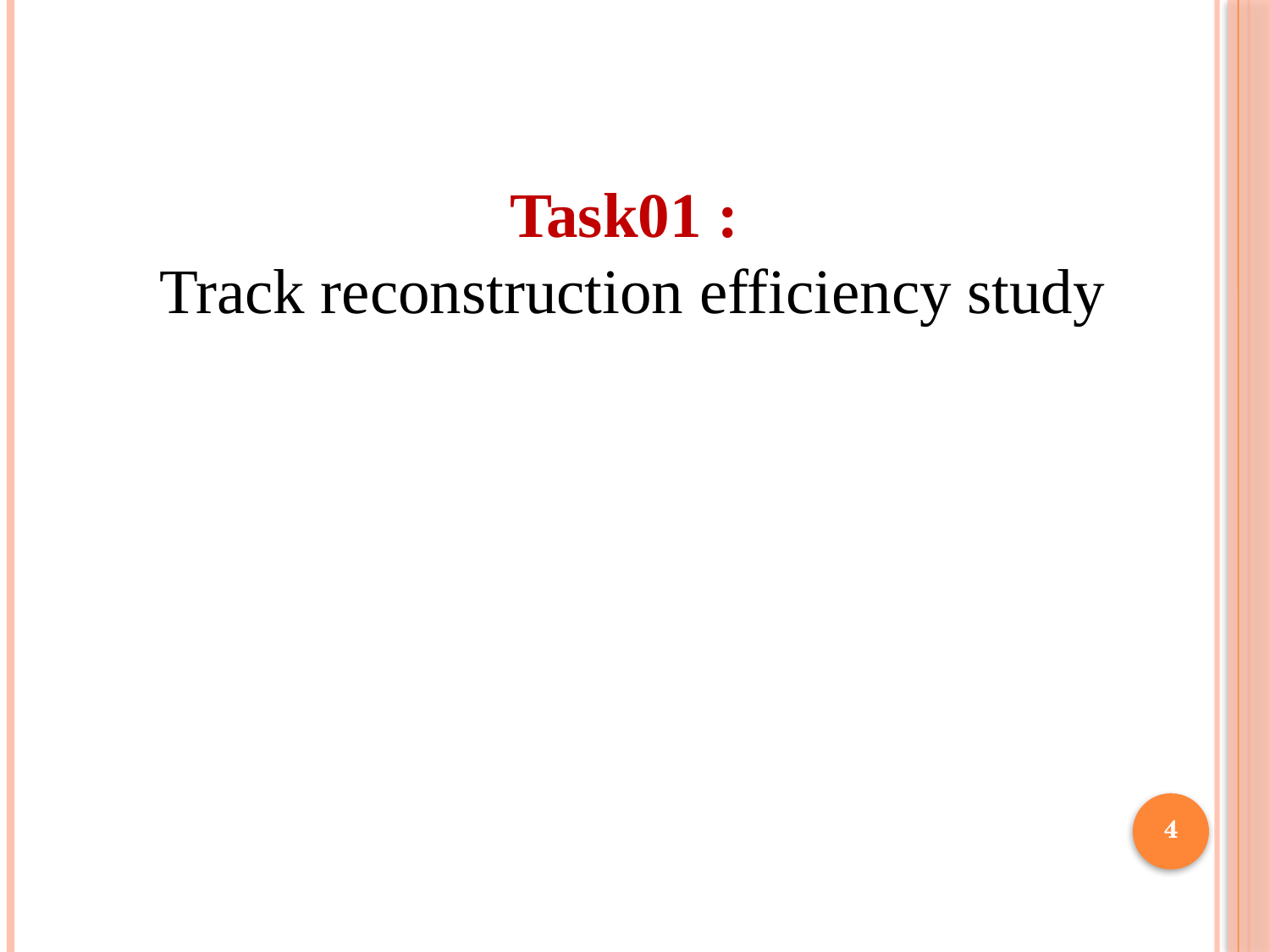

Task01 :
Track reconstruction efficiency study

4